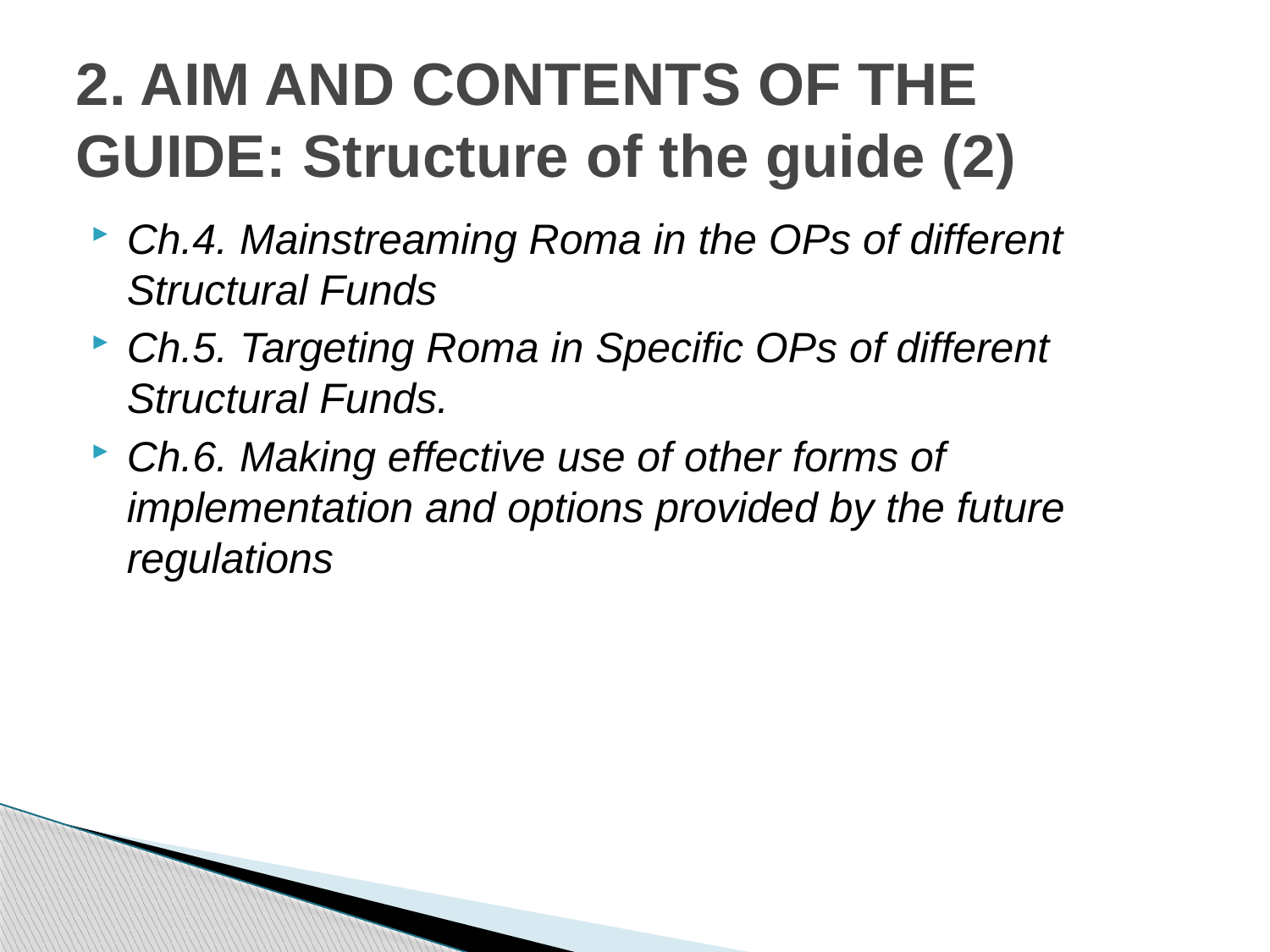

# 2. AIM AND CONTENTS OF THE GUIDE: Structure of the guide (2)
Ch.4. Mainstreaming Roma in the OPs of different Structural Funds
Ch.5. Targeting Roma in Specific OPs of different Structural Funds.
Ch.6. Making effective use of other forms of implementation and options provided by the future regulations